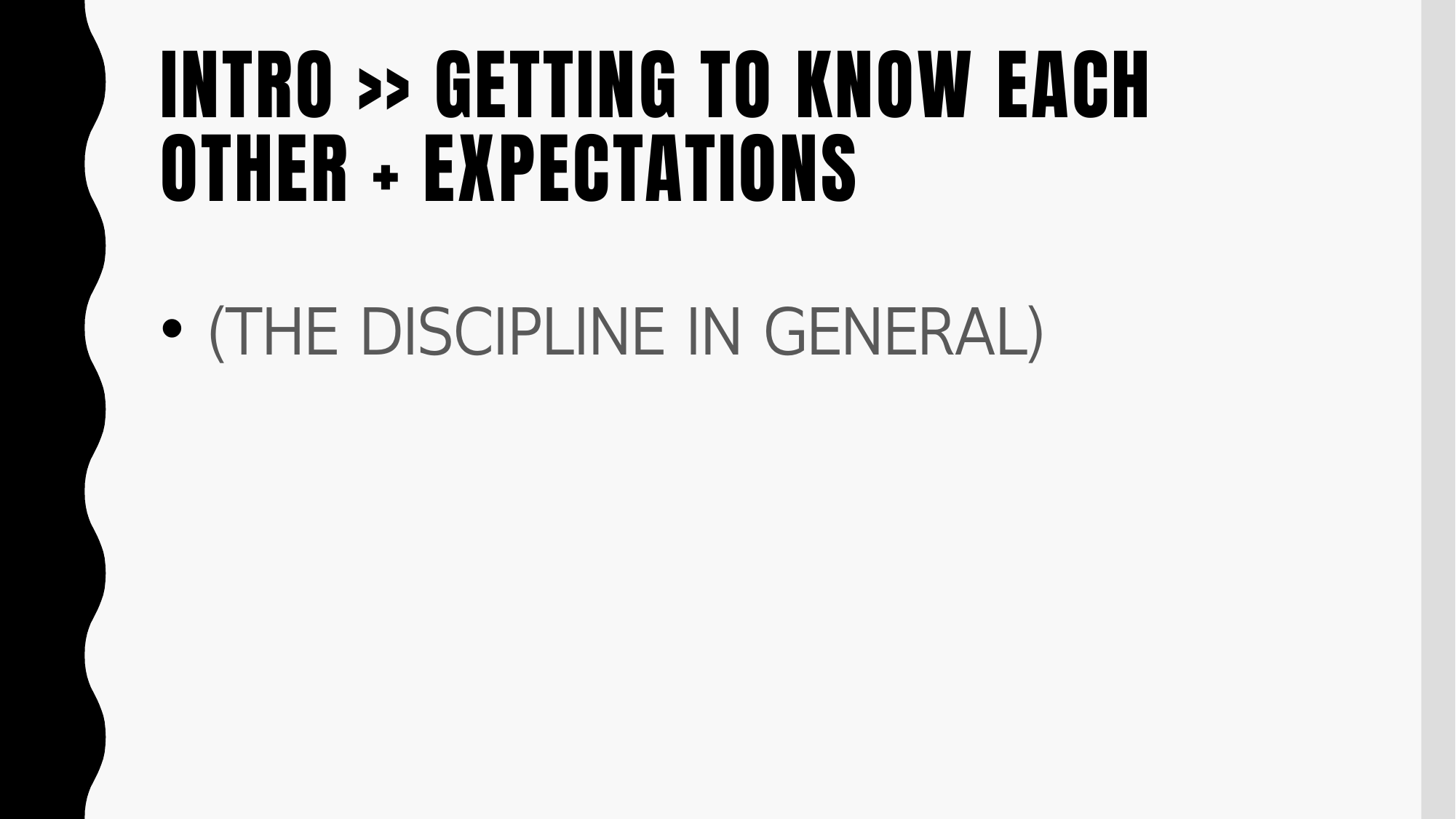

# intro >> Getting to know each other + expectations
 (THE DISCIPLINE IN GENERAL)